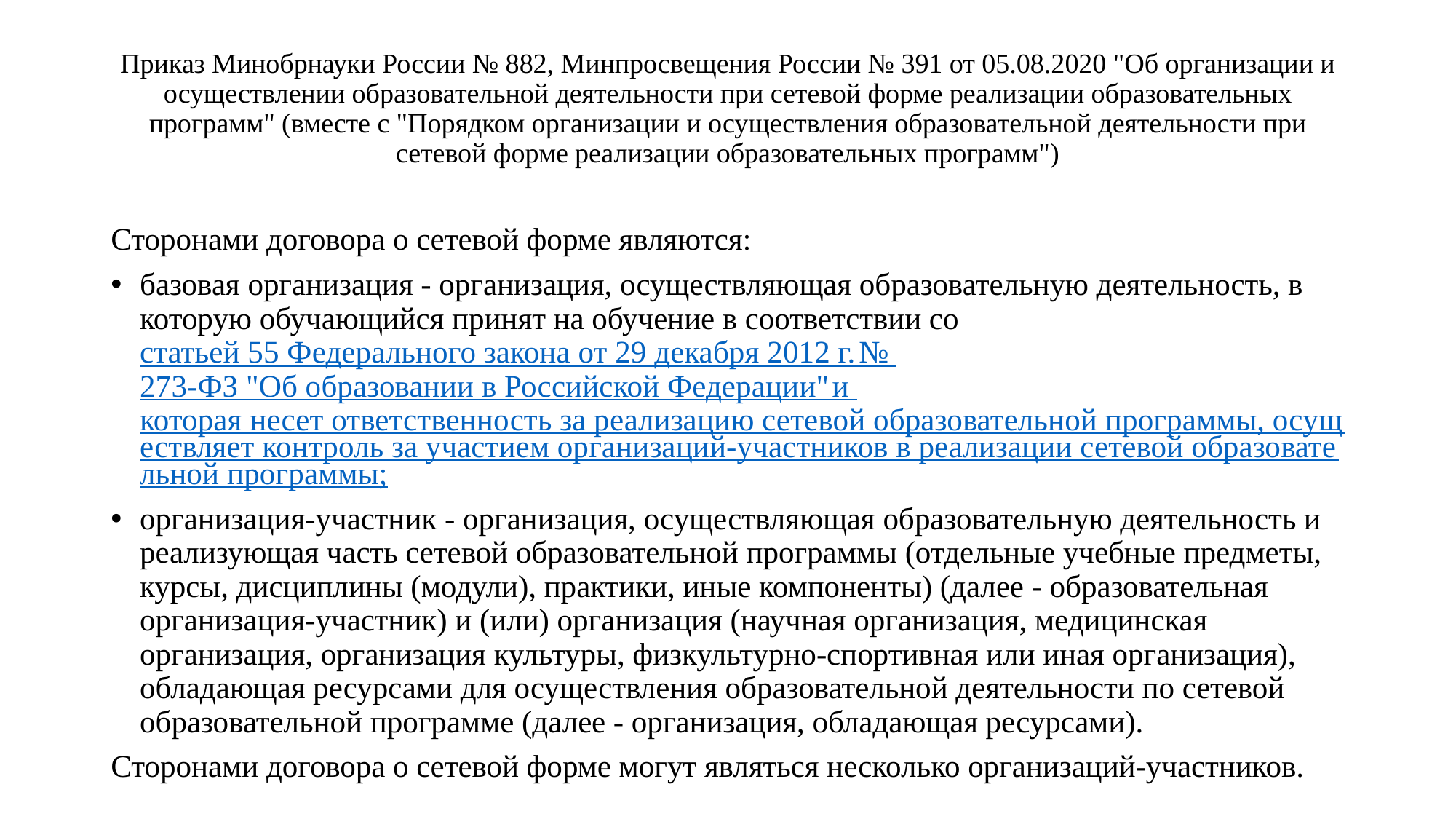

# Приказ Минобрнауки России № 882, Минпросвещения России № 391 от 05.08.2020 "Об организации и осуществлении образовательной деятельности при сетевой форме реализации образовательных программ" (вместе с "Порядком организации и осуществления образовательной деятельности при сетевой форме реализации образовательных программ")
Сторонами договора о сетевой форме являются:
базовая организация - организация, осуществляющая образовательную деятельность, в которую обучающийся принят на обучение в соответствии со статьей 55 Федерального закона от 29 декабря 2012 г. № 273-ФЗ "Об образовании в Российской Федерации" и которая несет ответственность за реализацию сетевой образовательной программы, осуществляет контроль за участием организаций-участников в реализации сетевой образовательной программы;
организация-участник - организация, осуществляющая образовательную деятельность и реализующая часть сетевой образовательной программы (отдельные учебные предметы, курсы, дисциплины (модули), практики, иные компоненты) (далее - образовательная организация-участник) и (или) организация (научная организация, медицинская организация, организация культуры, физкультурно-спортивная или иная организация), обладающая ресурсами для осуществления образовательной деятельности по сетевой образовательной программе (далее - организация, обладающая ресурсами).
Сторонами договора о сетевой форме могут являться несколько организаций-участников.